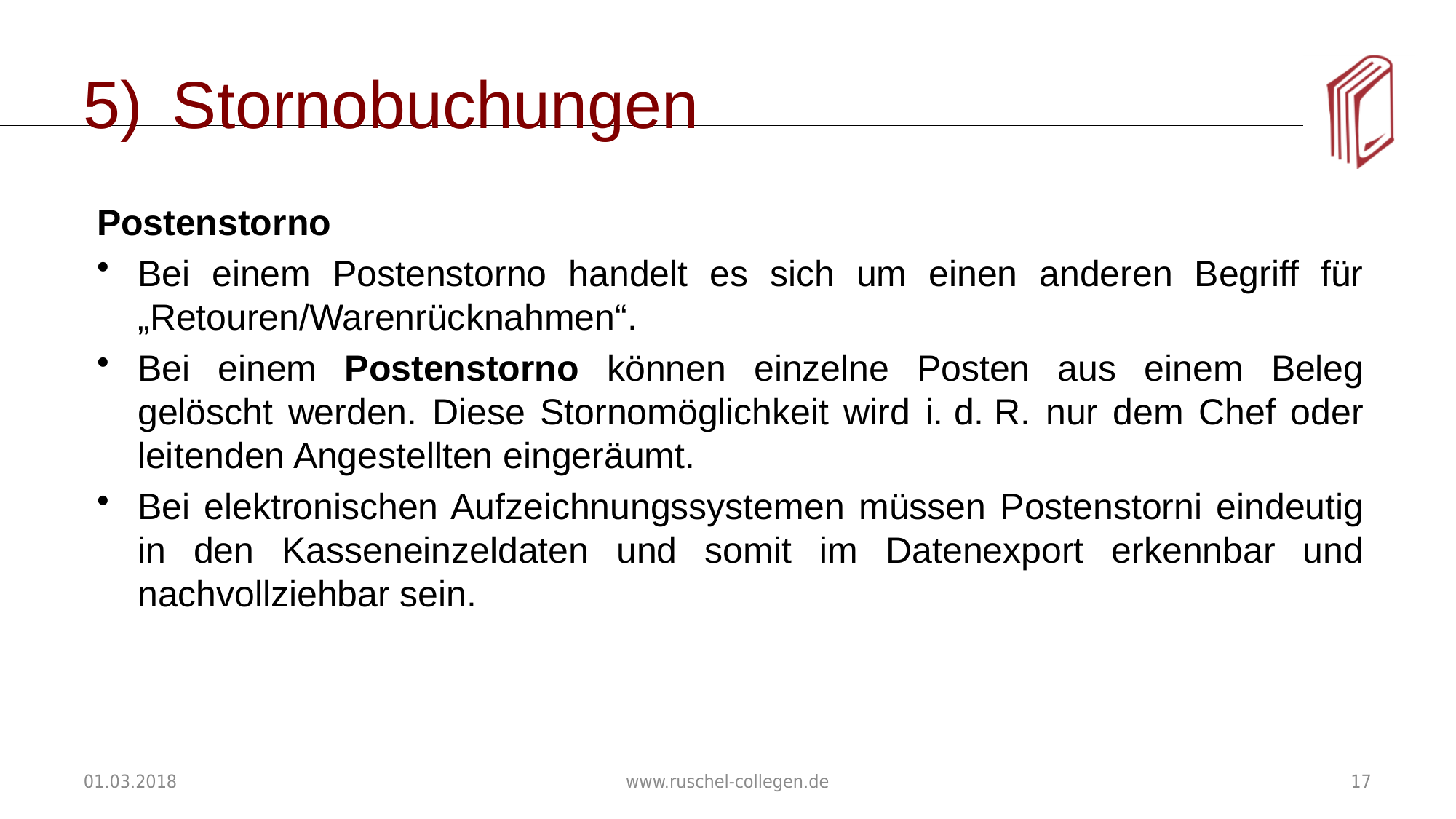

# Stornobuchungen
Postenstorno
Bei einem Postenstorno handelt es sich um einen anderen Begriff für „Retouren/Warenrücknahmen“.
Bei einem Postenstorno können einzelne Posten aus einem Beleg gelöscht werden. Diese Stornomöglichkeit wird i. d. R. nur dem Chef oder leitenden Angestellten eingeräumt.
Bei elektronischen Aufzeichnungssystemen müssen Postenstorni eindeutig in den Kasseneinzeldaten und somit im Datenexport erkennbar und nachvollziehbar sein.

01.03.2018
www.ruschel-collegen.de
17